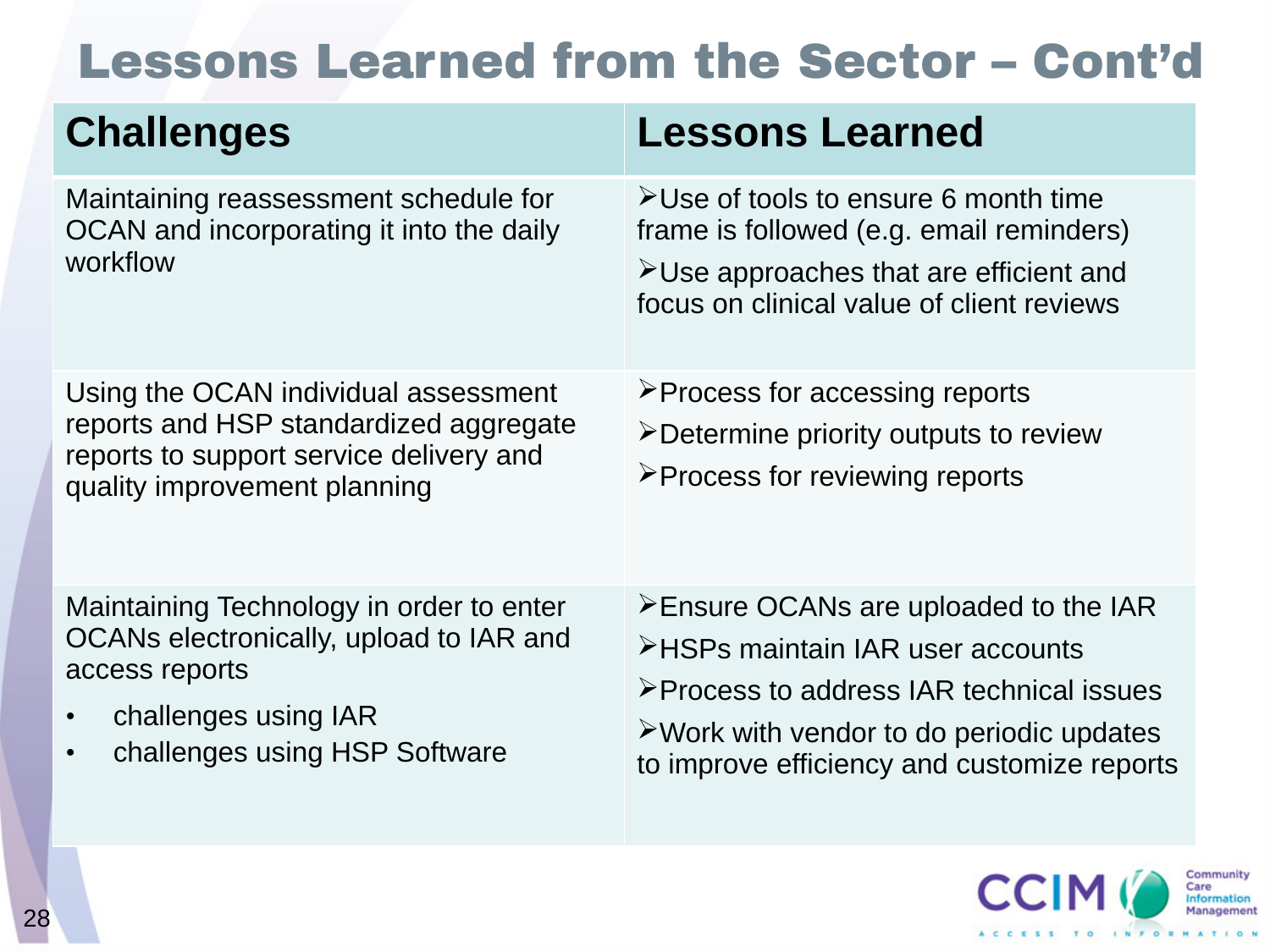

# Lessons Learned from the Sector – Cont’d
| Challenges | Lessons Learned |
| --- | --- |
| Maintaining reassessment schedule for OCAN and incorporating it into the daily workflow | Use of tools to ensure 6 month time frame is followed (e.g. email reminders) Use approaches that are efficient and focus on clinical value of client reviews |
| Using the OCAN individual assessment reports and HSP standardized aggregate reports to support service delivery and quality improvement planning | Process for accessing reports Determine priority outputs to review Process for reviewing reports |
| Maintaining Technology in order to enter OCANs electronically, upload to IAR and access reports challenges using IAR challenges using HSP Software | Ensure OCANs are uploaded to the IAR HSPs maintain IAR user accounts Process to address IAR technical issues Work with vendor to do periodic updates to improve efficiency and customize reports |
28